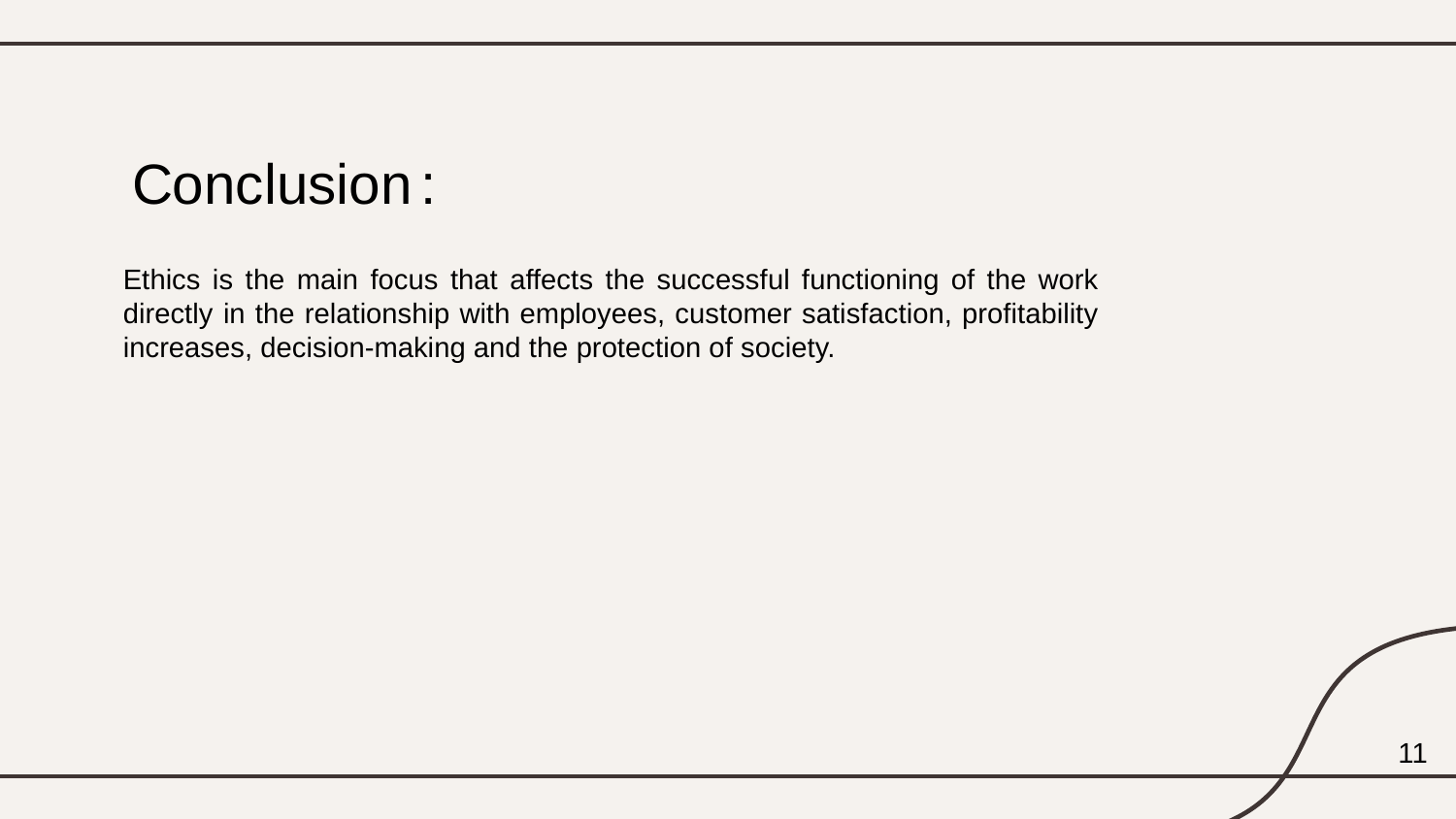

Conclusion :
Ethics is the main focus that affects the successful functioning of the work directly in the relationship with employees, customer satisfaction, profitability increases, decision-making and the protection of society.
11